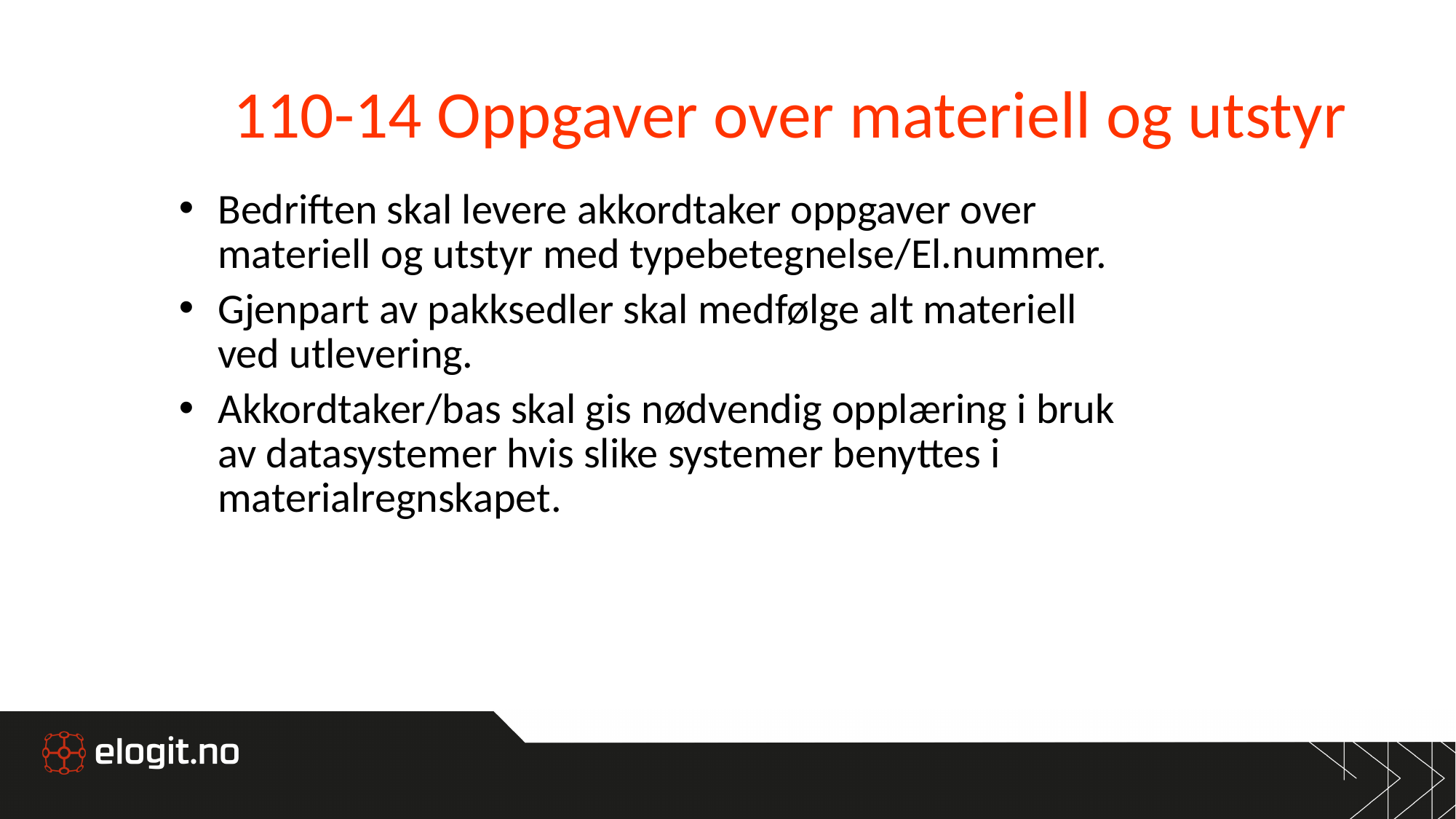

110-14 Oppgaver over materiell og utstyr
Bedriften skal levere akkordtaker oppgaver over materiell og utstyr med typebetegnelse/El.nummer.
Gjenpart av pakksedler skal medfølge alt materiell ved utlevering.
Akkordtaker/bas skal gis nødvendig opplæring i bruk av datasystemer hvis slike systemer benyttes i materialregnskapet.